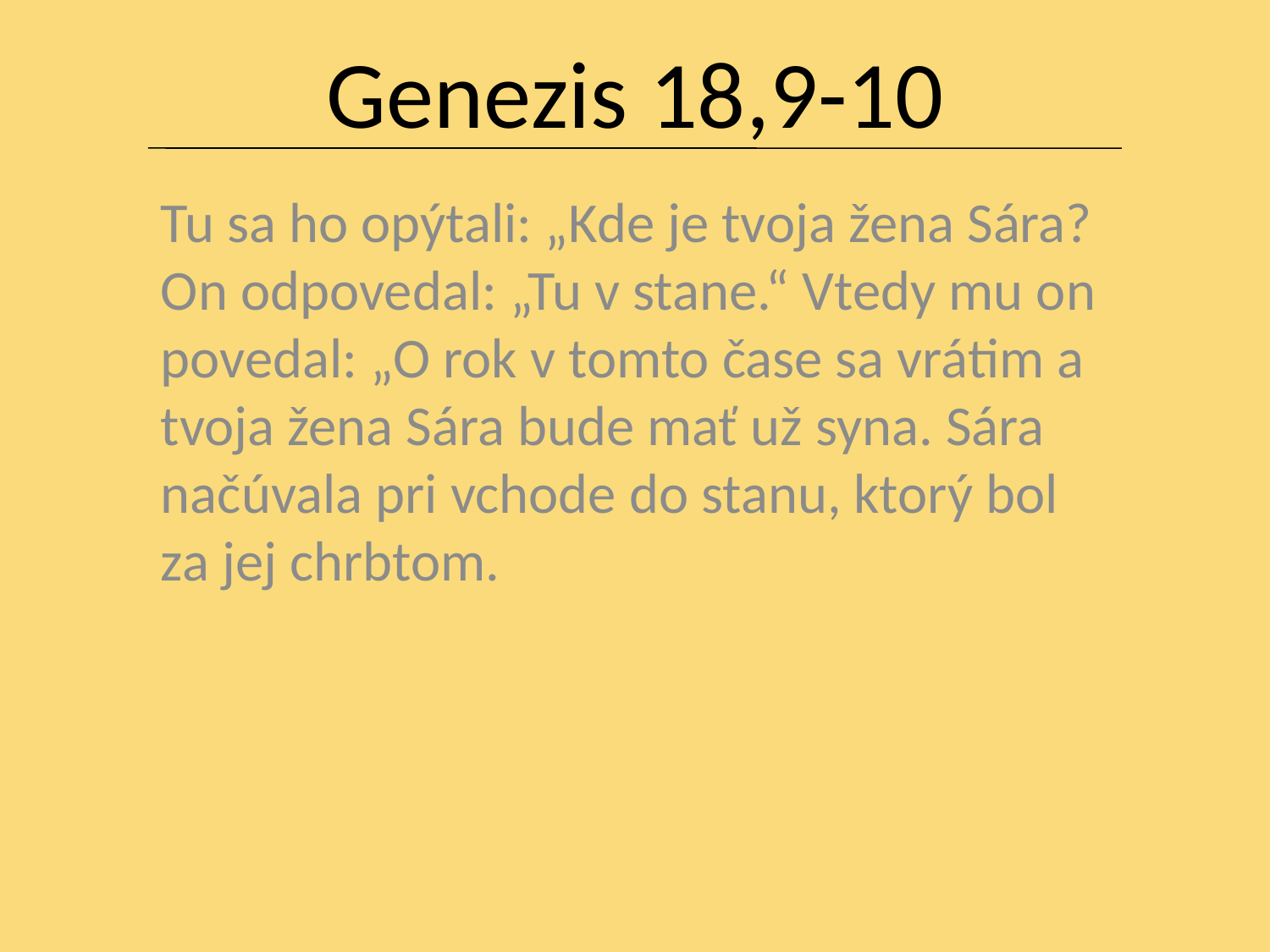

# Genezis 18,9-10

Tu sa ho opýtali: „Kde je tvoja žena Sára? On odpovedal: „Tu v stane.“ Vtedy mu on povedal: „O rok v tomto čase sa vrátim a tvoja žena Sára bude mať už syna. Sára načúvala pri vchode do stanu, ktorý bol za jej chrbtom.